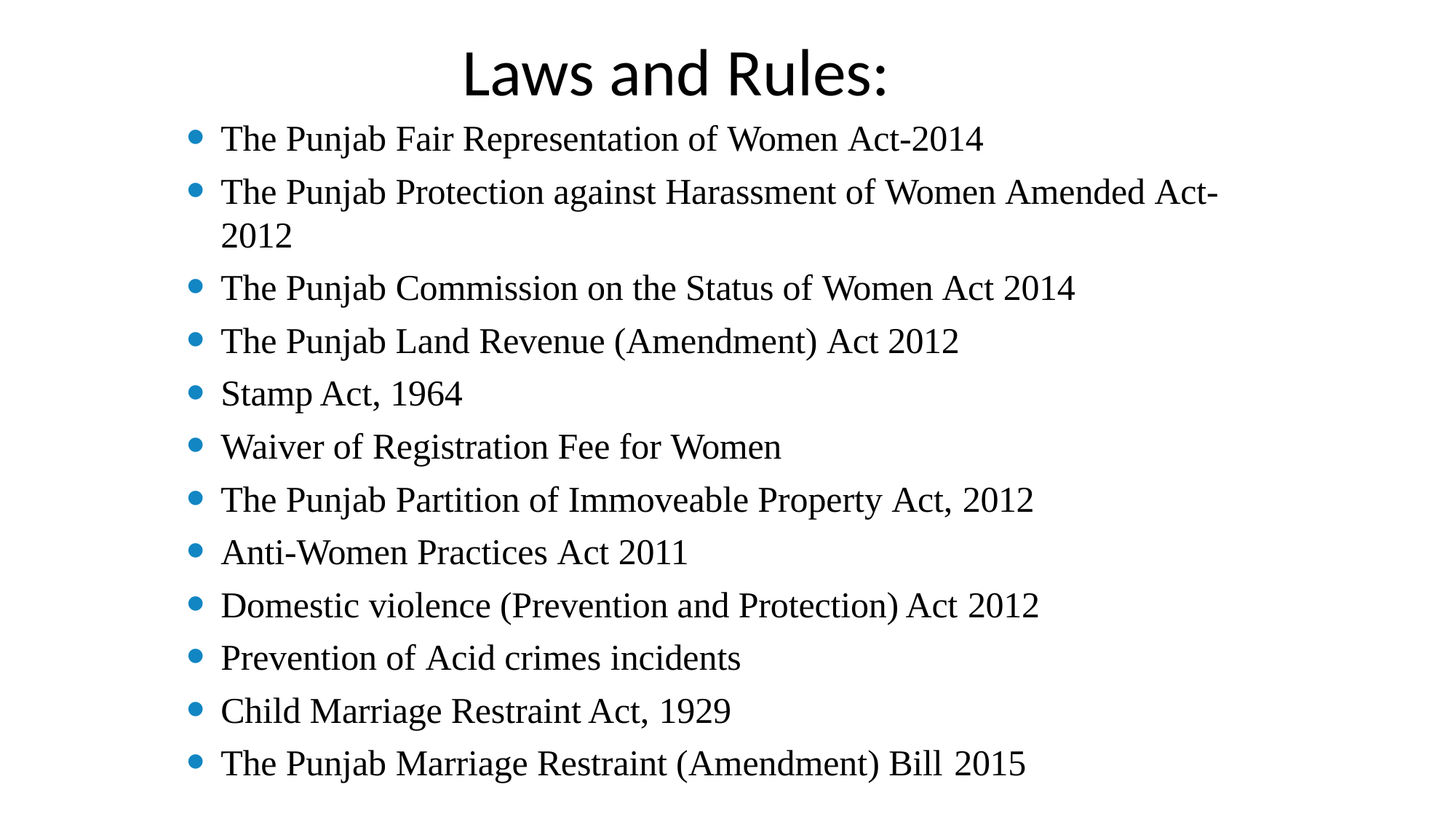

# Laws and Rules:
The Punjab Fair Representation of Women Act-2014
The Punjab Protection against Harassment of Women Amended Act-2012
The Punjab Commission on the Status of Women Act 2014
The Punjab Land Revenue (Amendment) Act 2012
Stamp Act, 1964
Waiver of Registration Fee for Women
The Punjab Partition of Immoveable Property Act, 2012
Anti-Women Practices Act 2011
Domestic violence (Prevention and Protection) Act 2012
Prevention of Acid crimes incidents
Child Marriage Restraint Act, 1929
The Punjab Marriage Restraint (Amendment) Bill 2015